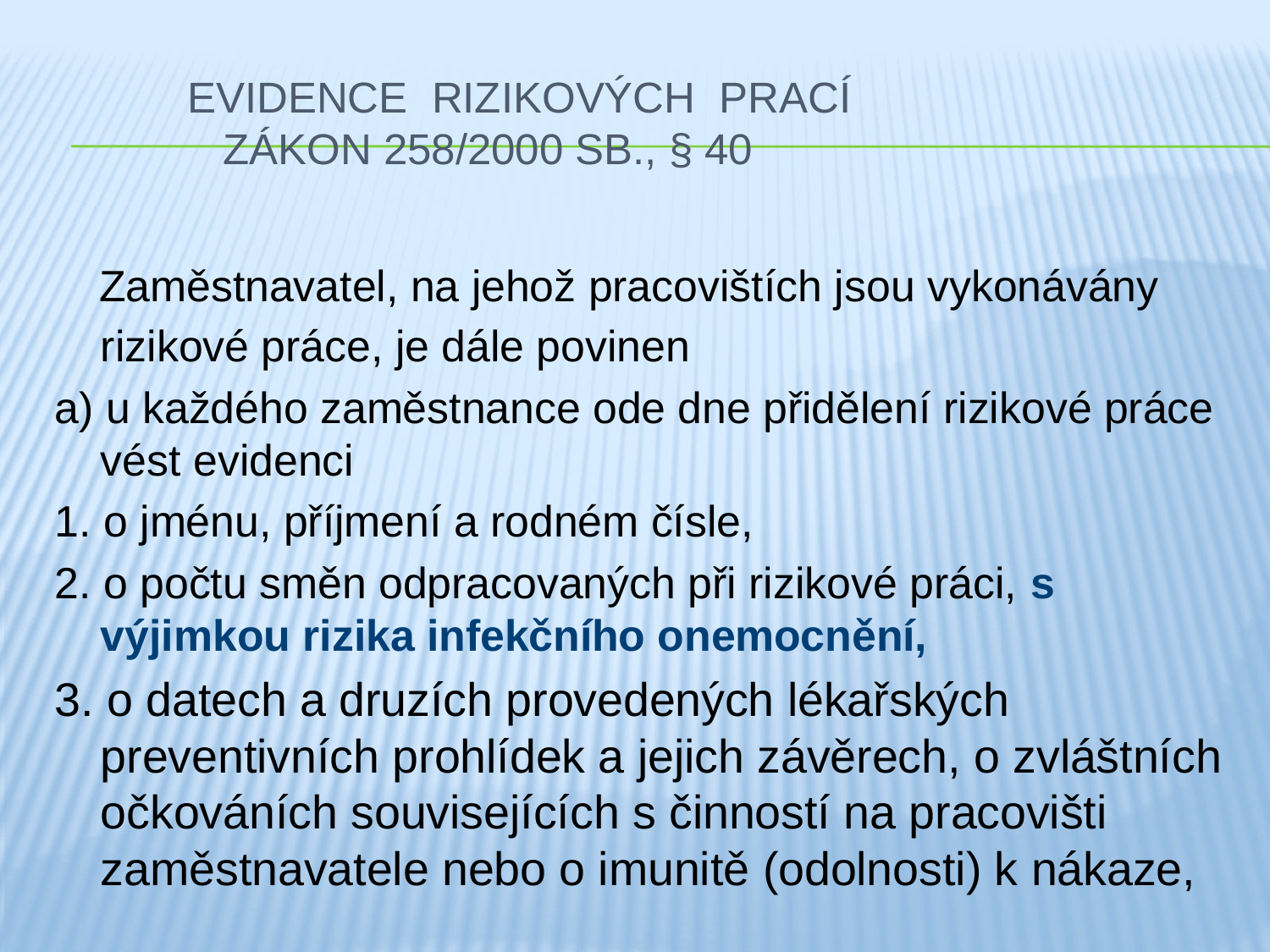

# Evidence  rizikových  prací zákon 258/2000 Sb., § 40
  Zaměstnavatel, na jehož pracovištích jsou vykonávány rizikové práce, je dále povinen
a) u každého zaměstnance ode dne přidělení rizikové práce vést evidenci
1. o jménu, příjmení a rodném čísle,
2. o počtu směn odpracovaných při rizikové práci, s výjimkou rizika infekčního onemocnění,
3. o datech a druzích provedených lékařských preventivních prohlídek a jejich závěrech, o zvláštních očkováních souvisejících s činností na pracovišti zaměstnavatele nebo o imunitě (odolnosti) k nákaze,